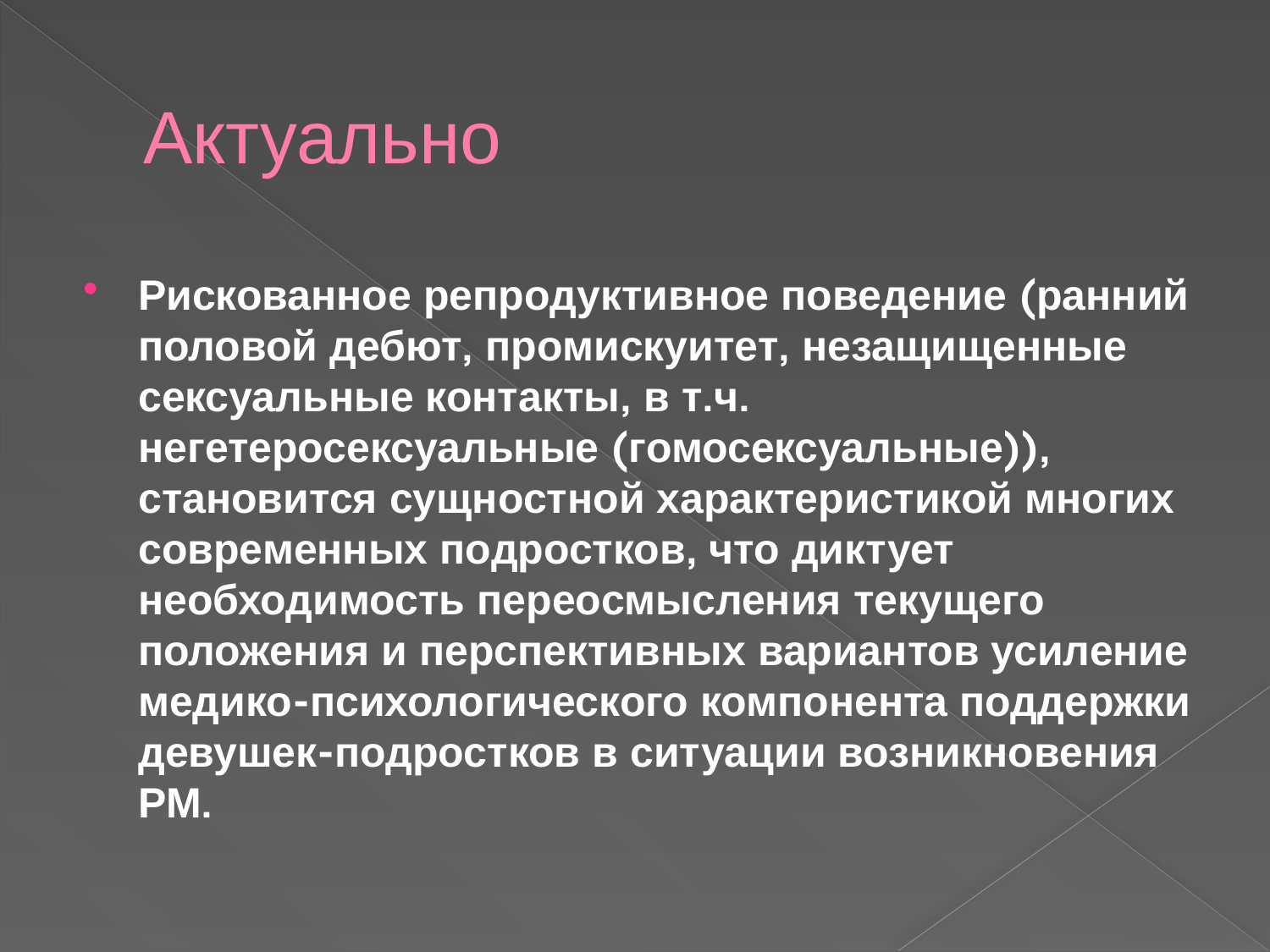

# Актуально
Рискованное репродуктивное поведение (ранний половой дебют, промискуитет, незащищенные сексуальные контакты, в т.ч. негетеросексуальные (гомосексуальные)), становится сущностной характеристикой многих современных подростков, что диктует необходимость переосмысления текущего положения и перспективных вариантов усиление медико-психологического компонента поддержки девушек-подростков в ситуации возникновения РМ.